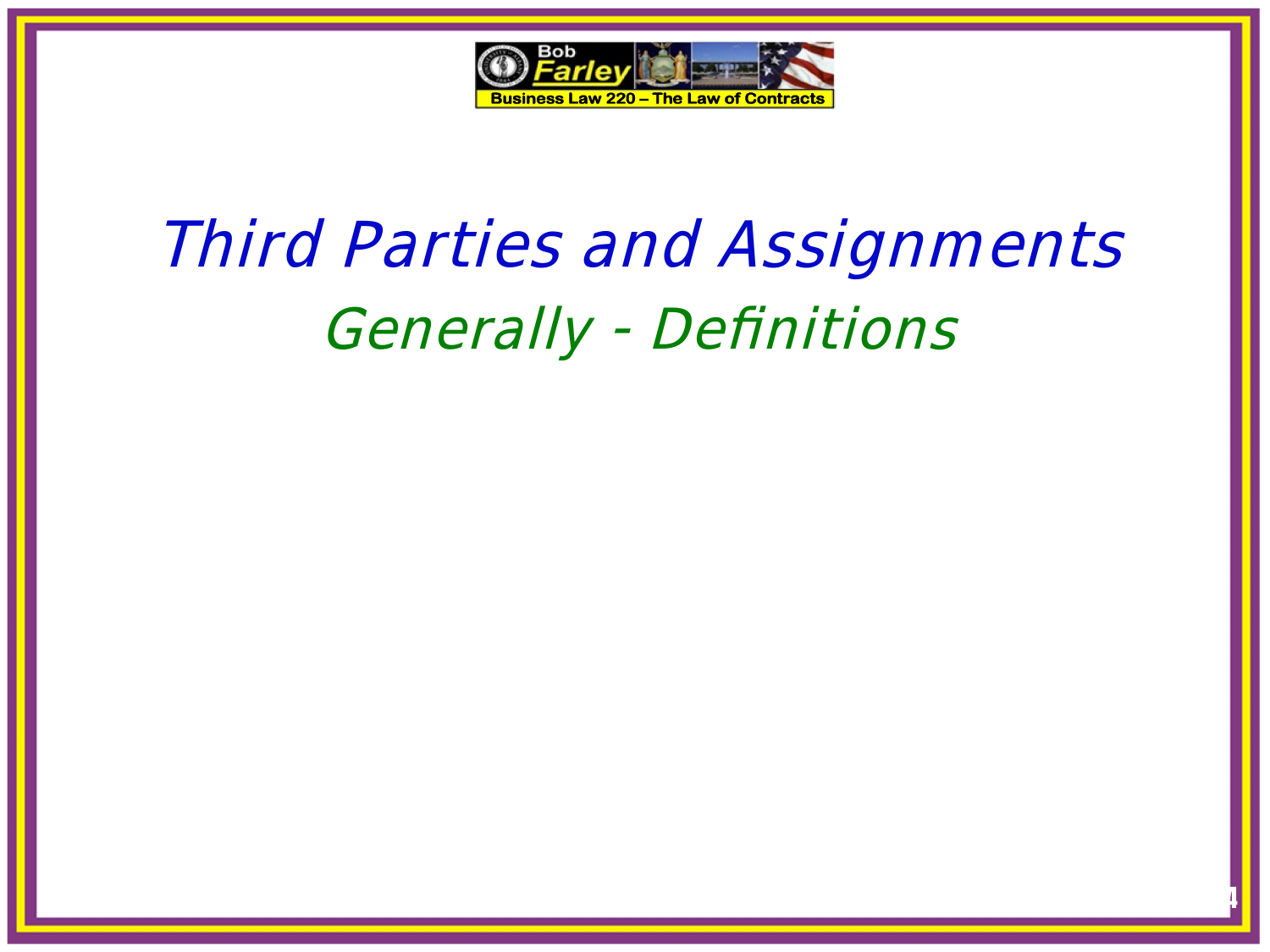

4

Third Parties and Assignments
Generally - Definitions